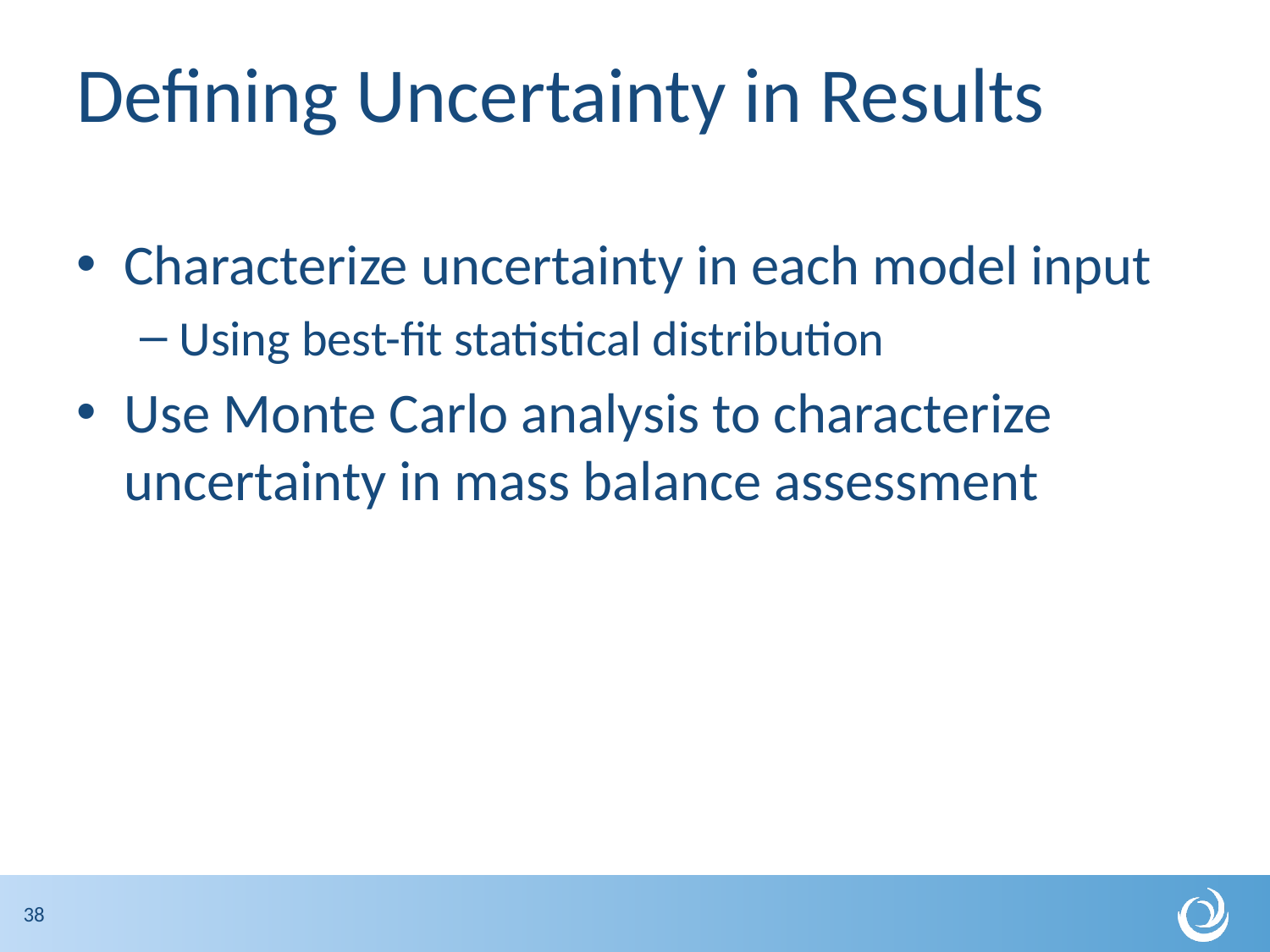

# Defining Uncertainty in Results
Characterize uncertainty in each model input
Using best-fit statistical distribution
Use Monte Carlo analysis to characterize uncertainty in mass balance assessment

38